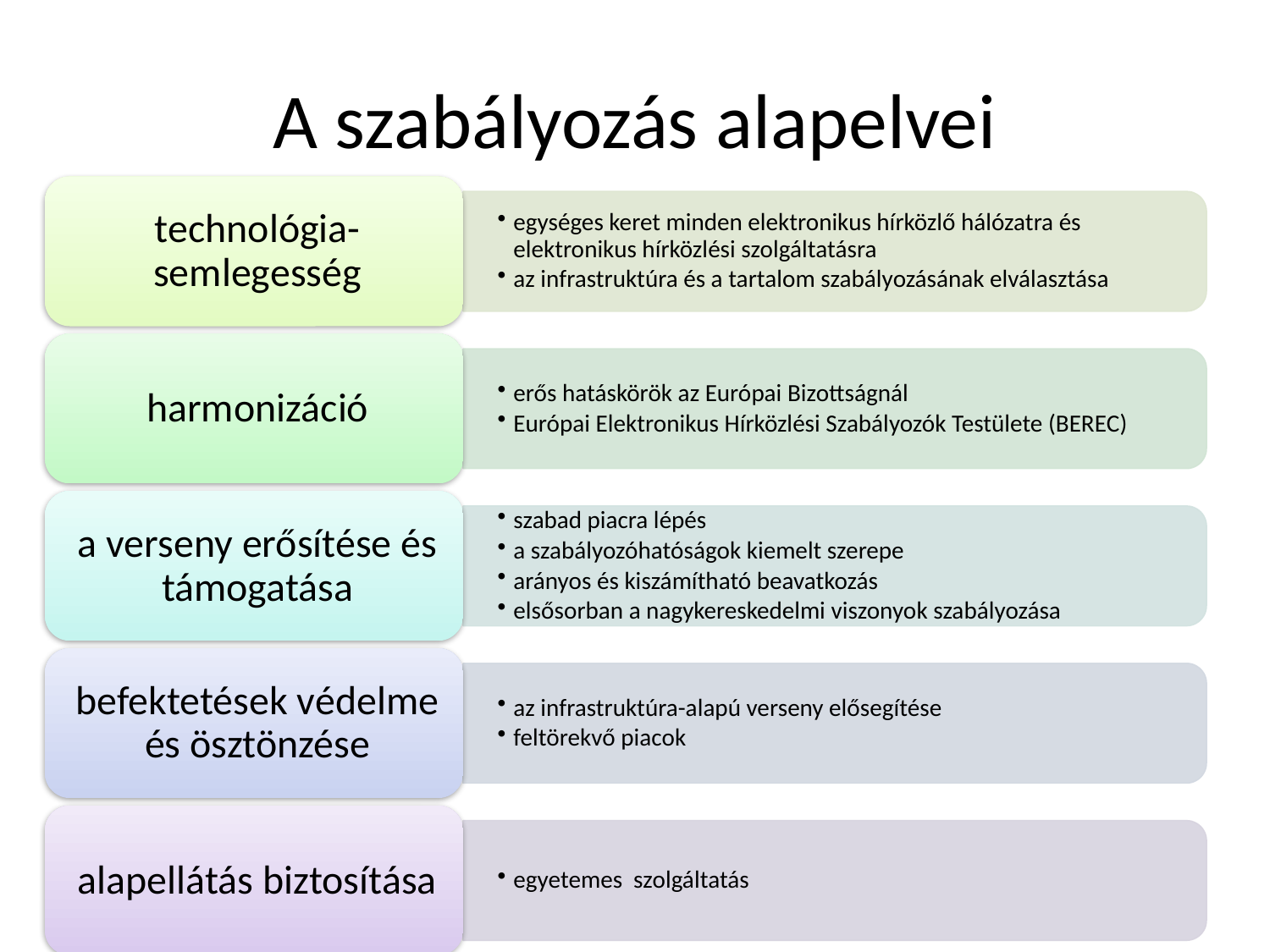

# A szabályozás alapelvei
egységes keret minden elektronikus hírközlő hálózatra és elektronikus hírközlési szolgáltatásra
az infrastruktúra és a tartalom szabályozásának elválasztása
technológia-semlegesség
erős hatáskörök az Európai Bizottságnál
Európai Elektronikus Hírközlési Szabályozók Testülete (BEREC)
harmonizáció
szabad piacra lépés
a szabályozóhatóságok kiemelt szerepe
arányos és kiszámítható beavatkozás
elsősorban a nagykereskedelmi viszonyok szabályozása
a verseny erősítése és támogatása
az infrastruktúra-alapú verseny elősegítése
feltörekvő piacok
befektetések védelme és ösztönzése
egyetemes  szolgáltatás
alapellátás biztosítása